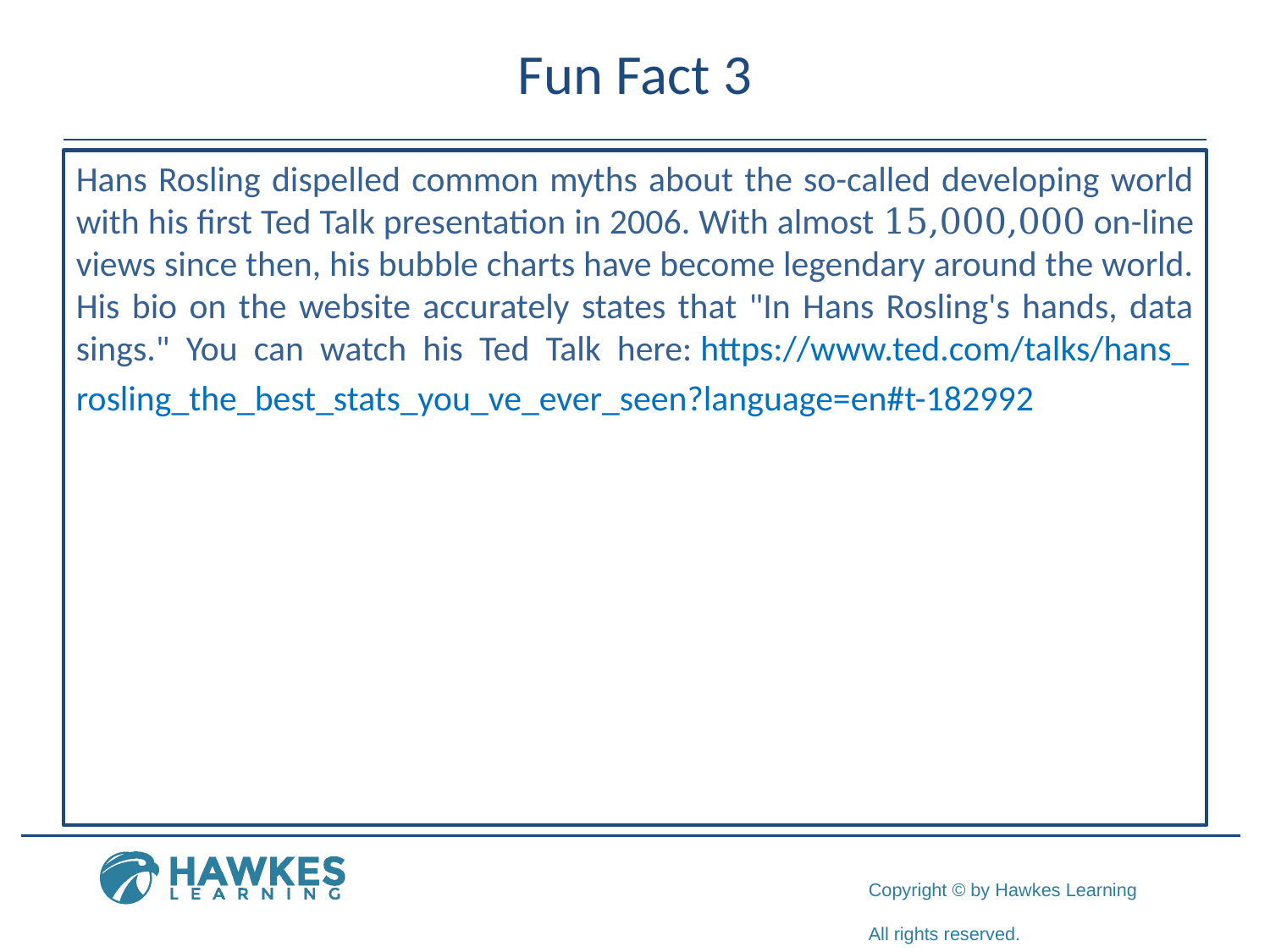

# Fun Fact 3
Hans Rosling dispelled common myths about the so-called developing world with his first Ted Talk presentation in 2006. With almost 15,000,000 on-line views since then, his bubble charts have become legendary around the world. His bio on the website accurately states that "In Hans Rosling's hands, data sings."  You  can  watch  his  Ted  Talk  here: https://www.ted.com/talks/hans_
rosling_the_best_stats_you_ve_ever_seen?language=en#t-182992